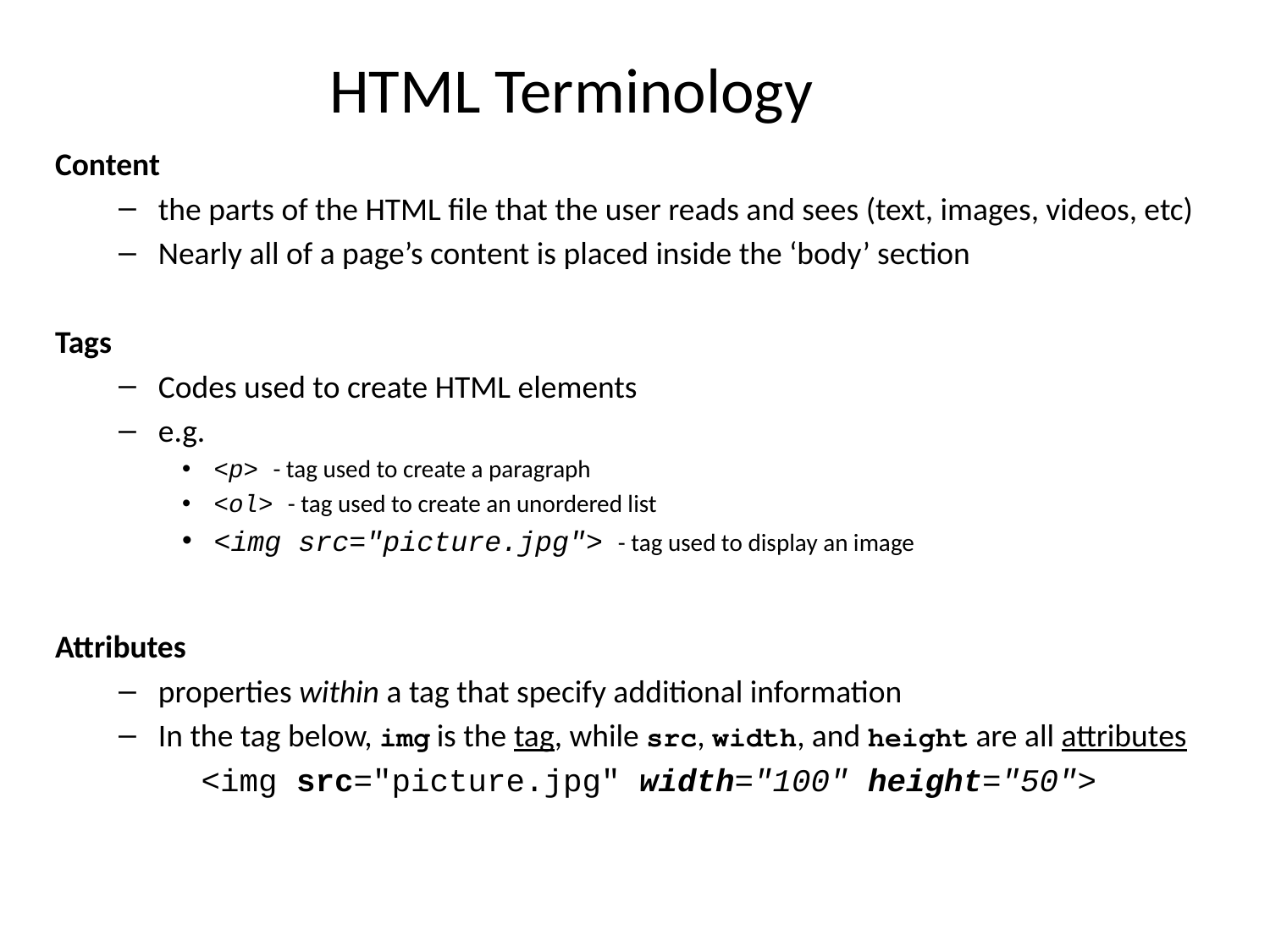

HTML Terminology
Content
the parts of the HTML file that the user reads and sees (text, images, videos, etc)
Nearly all of a page’s content is placed inside the ‘body’ section

Tags
Codes used to create HTML elements
e.g.
<p> - tag used to create a paragraph
<ol> - tag used to create an unordered list
<img src="picture.jpg"> - tag used to display an image

Attributes
properties within a tag that specify additional information
In the tag below, img is the tag, while src, width, and height are all attributes
 <img src="picture.jpg" width="100" height="50">